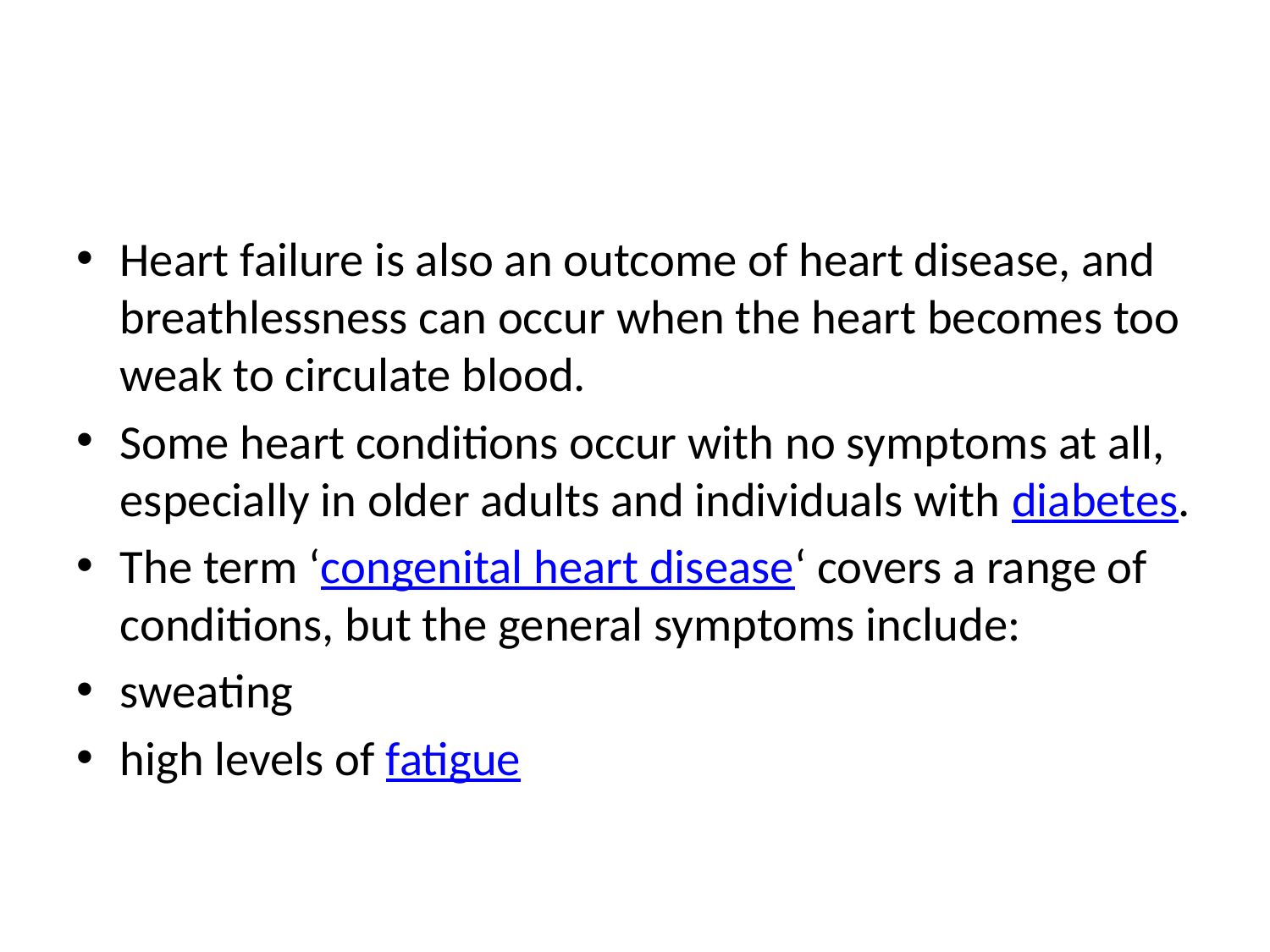

#
Heart failure is also an outcome of heart disease, and breathlessness can occur when the heart becomes too weak to circulate blood.
Some heart conditions occur with no symptoms at all, especially in older adults and individuals with diabetes.
The term ‘congenital heart disease‘ covers a range of conditions, but the general symptoms include:
sweating
high levels of fatigue